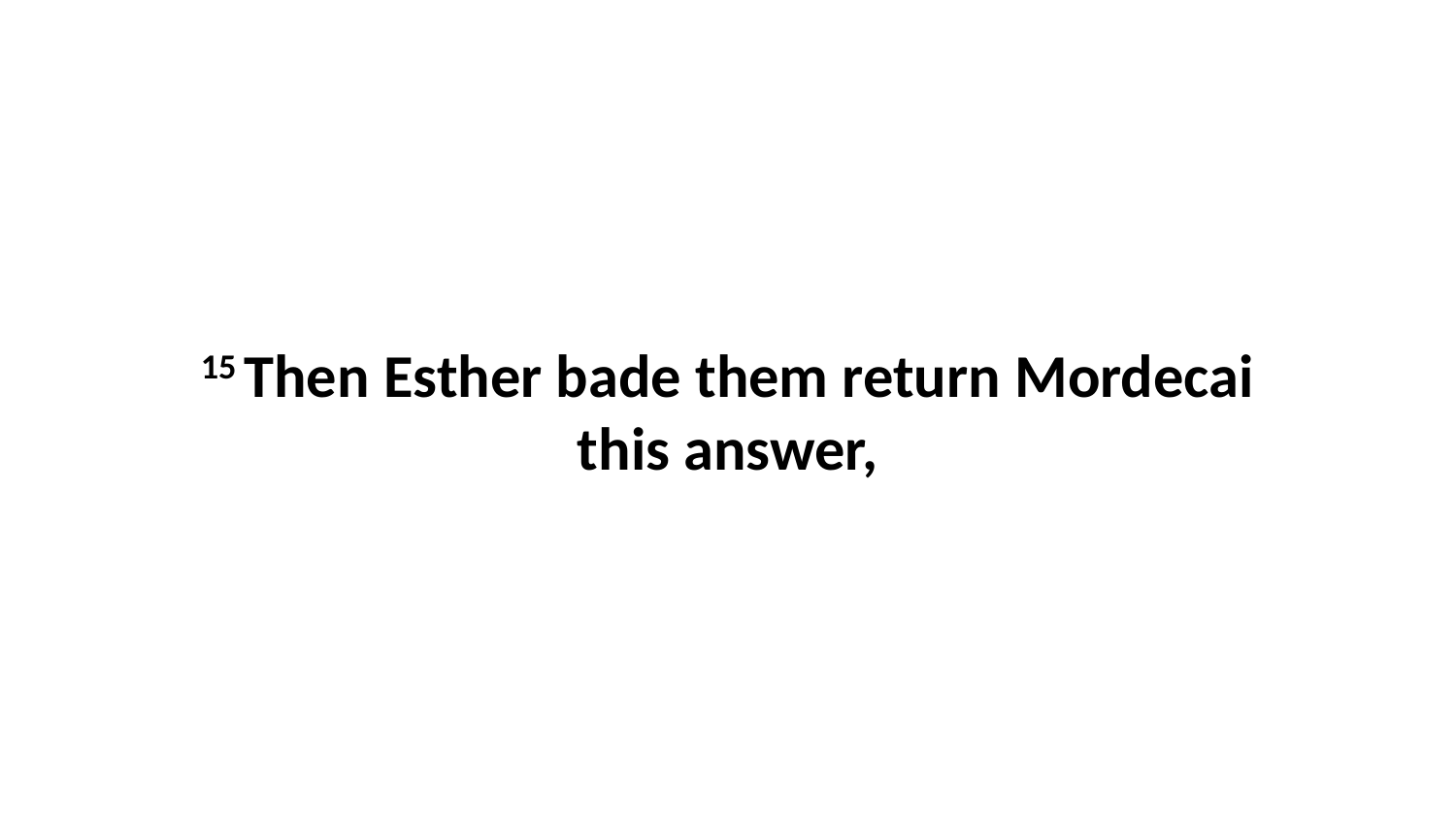

15 Then Esther bade them return Mordecai this answer,